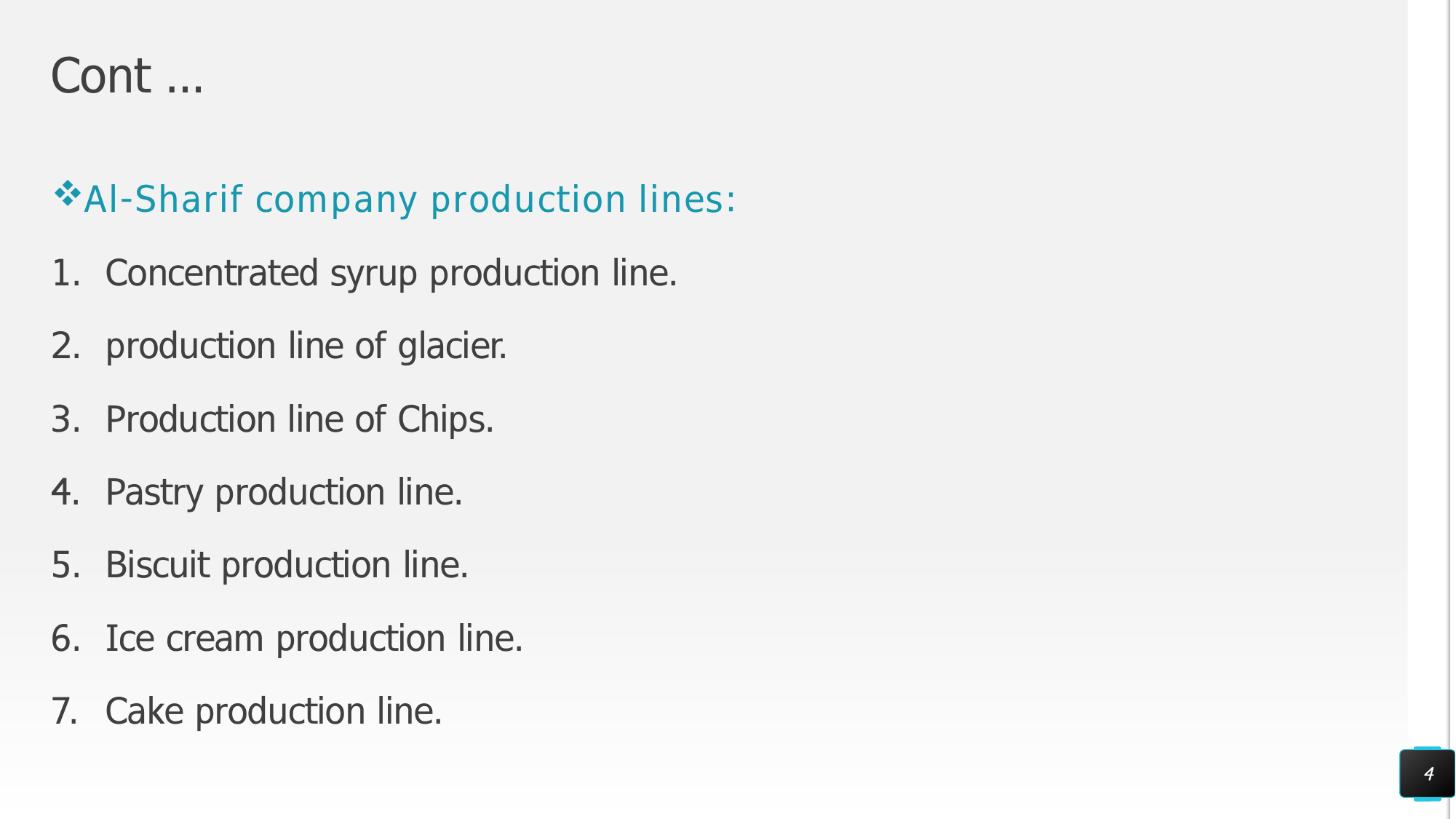

# Cont …
Al-Sharif company production lines:
Concentrated syrup production line.
production line of glacier.
Production line of Chips.
Pastry production line.
Biscuit production line.
Ice cream production line.
Cake production line.

4